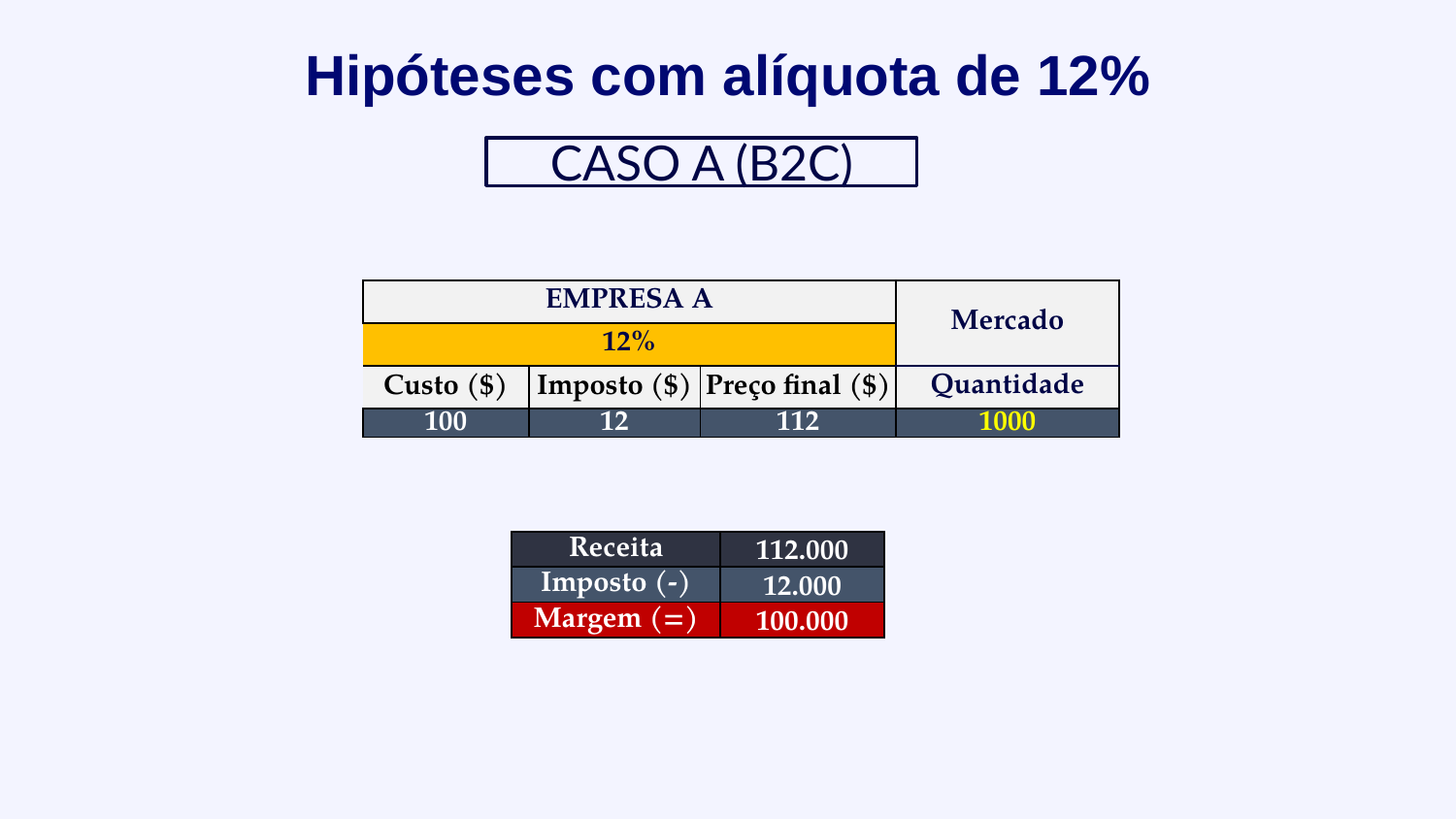

Hipóteses com alíquota de 12%

CASO A (B2C)
| EMPRESA A |  |  | Mercado |
| --- | --- | --- | --- |
| 12% |  |  |  |
| Custo ($) | Imposto ($) | Preço final ($) | Quantidade |
| 100 | 12 | 112 | 1000 |
| Receita | 112.000 |
| --- | --- |
| Imposto (-) | 12.000 |
| Margem (=) | 100.000 |